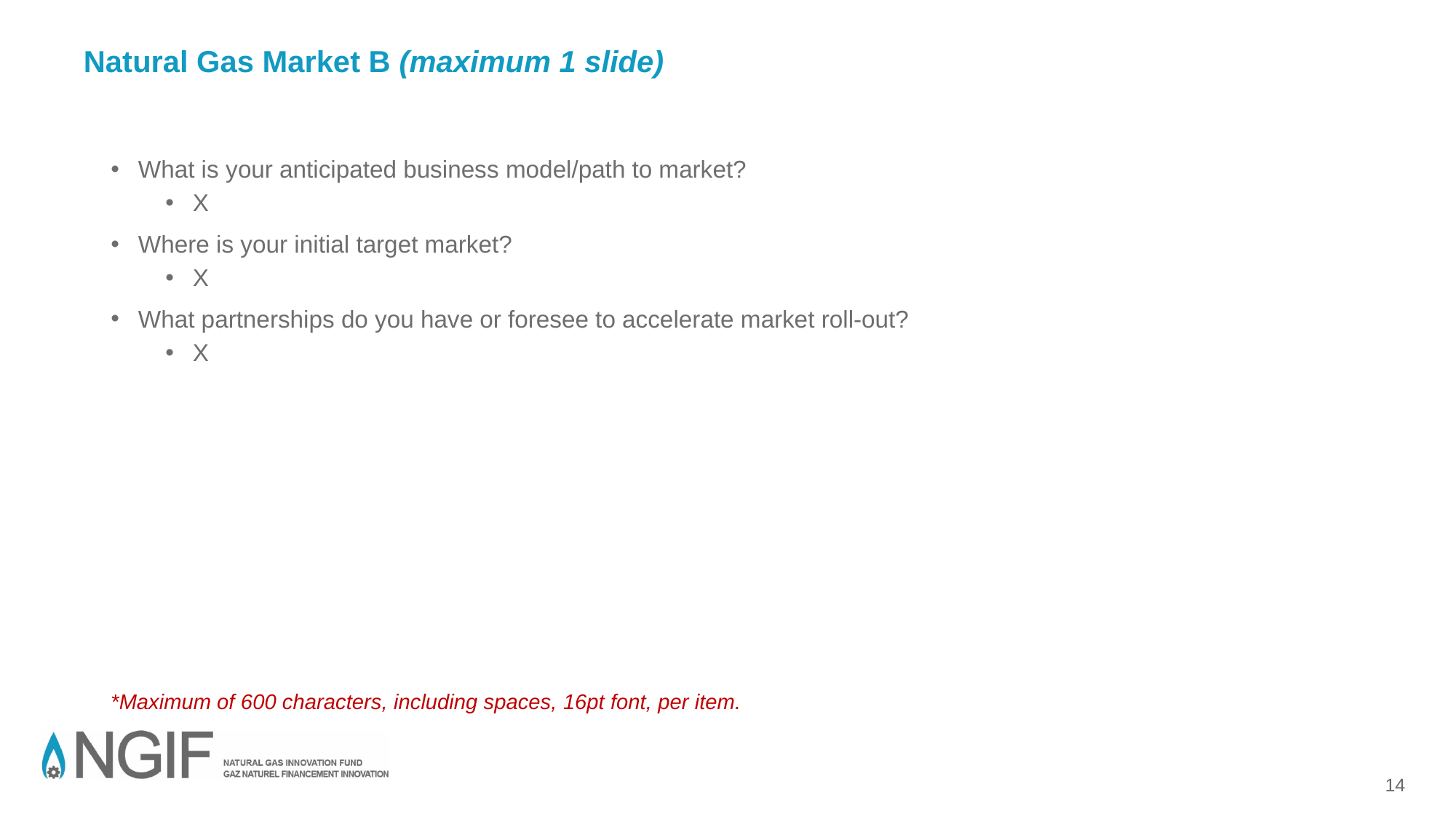

# Natural Gas Market B (maximum 1 slide)

What is your anticipated business model/path to market?
X
Where is your initial target market?
X
What partnerships do you have or foresee to accelerate market roll-out?
X

*Maximum of 600 characters, including spaces, 16pt font, per item.
14